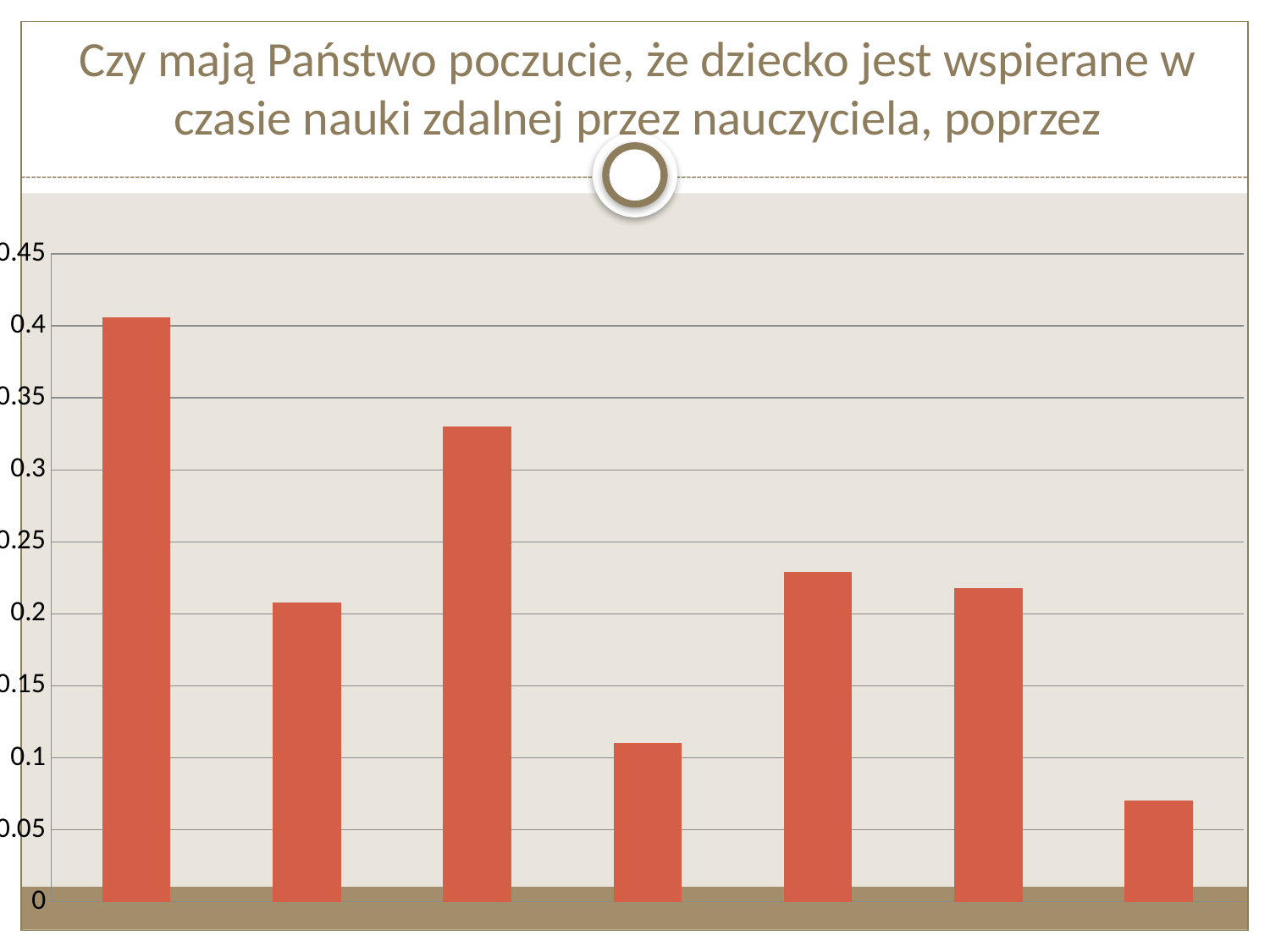

# Czy mają Państwo poczucie, że dziecko jest wspierane w czasie nauki zdalnej przez nauczyciela, poprzez

### Chart

| Category | Seria 1 |
|---|---|
| Tłumaczenie, jak wykonać zadanie | 0.4060000000000001 |
| Pisanie instrukcji, jak wykonać zadanie  | 0.20800000000000018 |
| Odpowiada na pytania i wątpliwości  | 0.3300000000000005 |
| Pozostawanie do dyspozycji po spotkaniach online | 0.11 |
| Prowadzenie konsultacji zdalnych | 0.229 |
| Kontakt przez telefon, dziennik Librus,Teams | 0.21800000000000022 |
| Nie, nauczyciele nie wspierają mojego dziecka | 0.07000000000000002 |